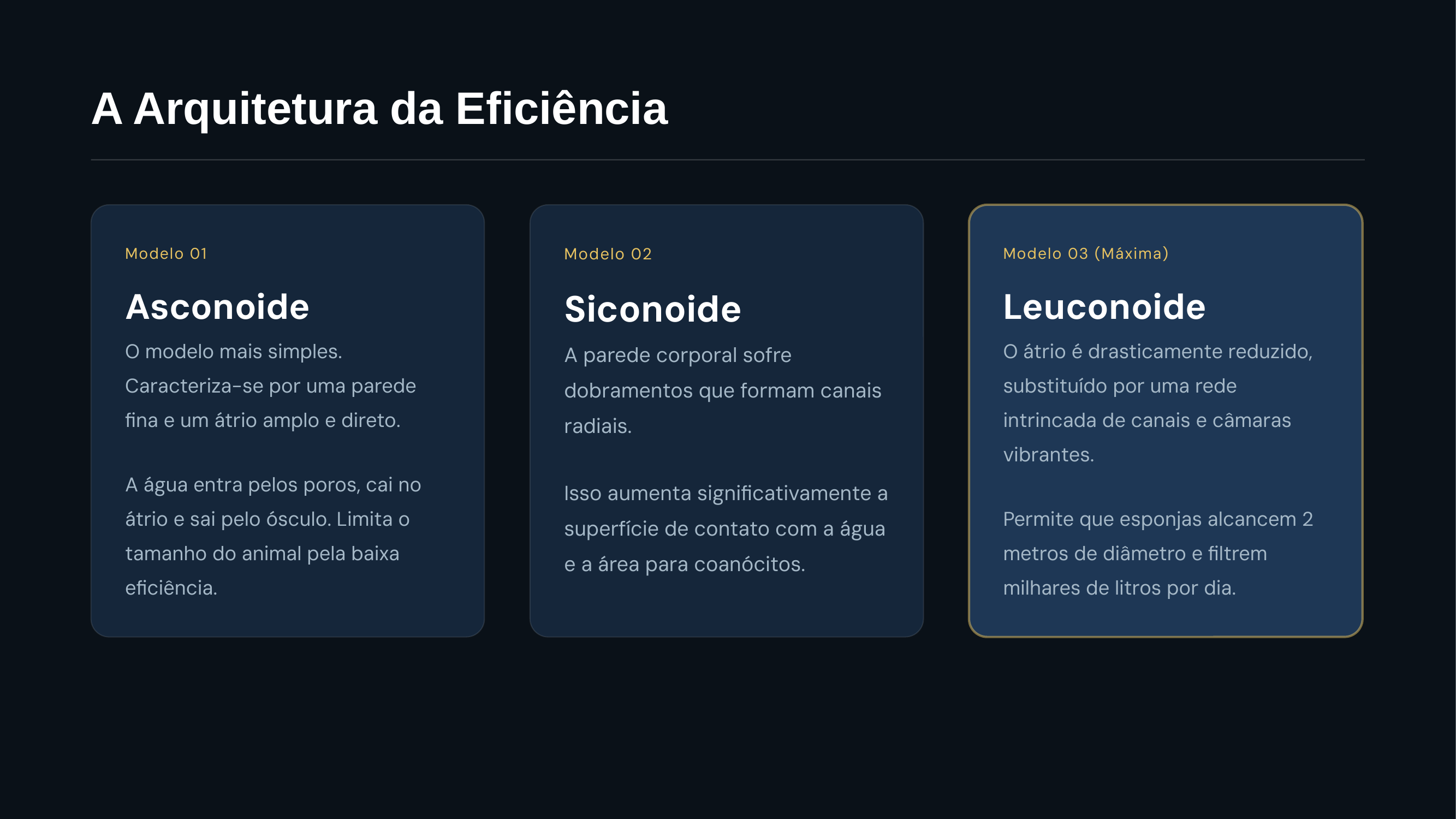

A Arquitetura da Eficiência

Modelo 01
Asconoide
O modelo mais simples. Caracteriza-se por uma parede fina e um átrio amplo e direto.
A água entra pelos poros, cai no átrio e sai pelo ósculo. Limita o tamanho do animal pela baixa eficiência.

Modelo 02
Siconoide
A parede corporal sofre dobramentos que formam canais radiais.
Isso aumenta significativamente a superfície de contato com a água e a área para coanócitos.

Modelo 03 (Máxima)
Leuconoide
O átrio é drasticamente reduzido, substituído por uma rede intrincada de canais e câmaras vibrantes.
Permite que esponjas alcancem 2 metros de diâmetro e filtrem milhares de litros por dia.